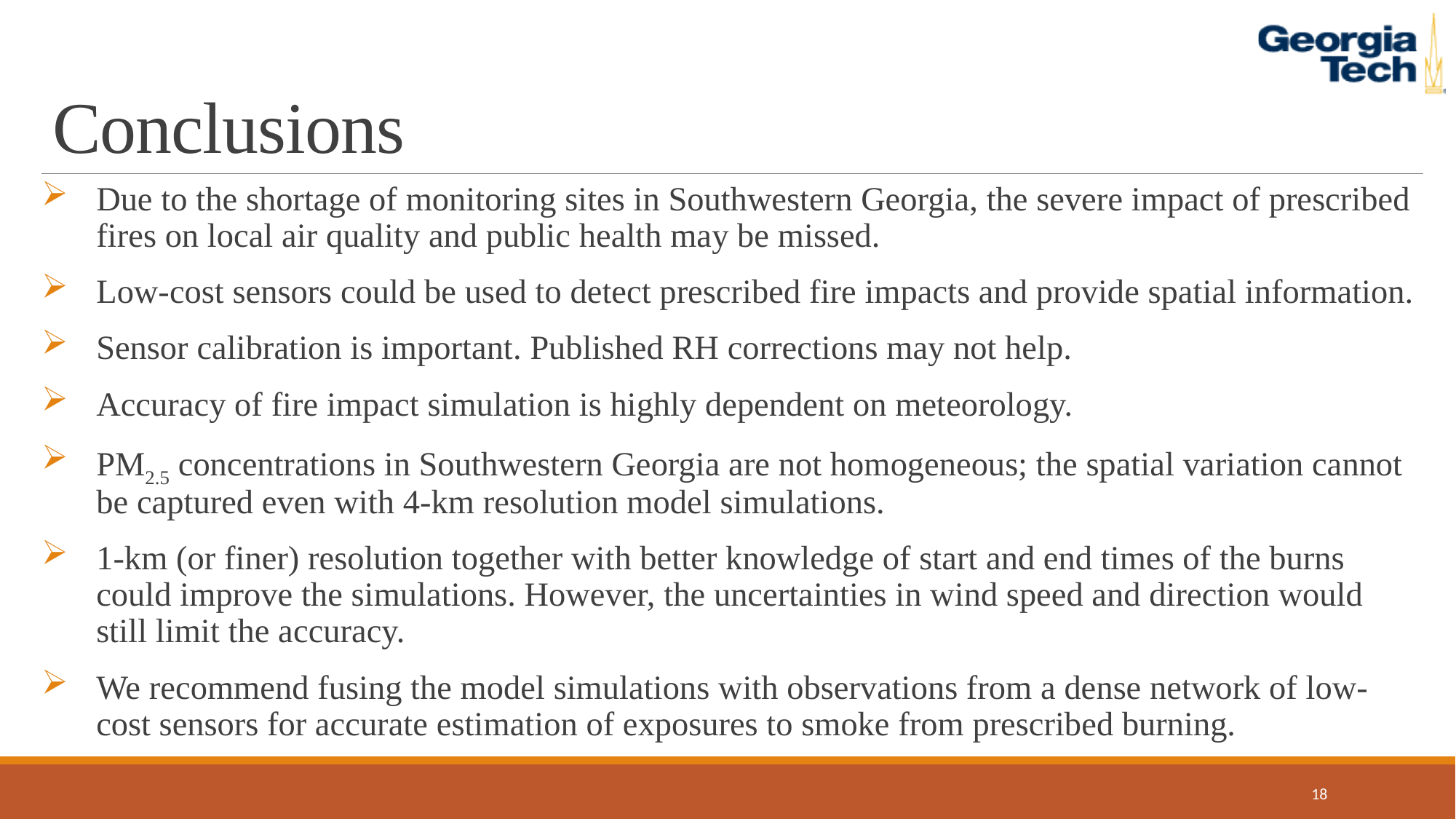

# Conclusions
Due to the shortage of monitoring sites in Southwestern Georgia, the severe impact of prescribed fires on local air quality and public health may be missed.
Low-cost sensors could be used to detect prescribed fire impacts and provide spatial information.
Sensor calibration is important. Published RH corrections may not help.
Accuracy of fire impact simulation is highly dependent on meteorology.
PM2.5 concentrations in Southwestern Georgia are not homogeneous; the spatial variation cannot be captured even with 4-km resolution model simulations.
1-km (or finer) resolution together with better knowledge of start and end times of the burns could improve the simulations. However, the uncertainties in wind speed and direction would still limit the accuracy.
We recommend fusing the model simulations with observations from a dense network of low-cost sensors for accurate estimation of exposures to smoke from prescribed burning.
18